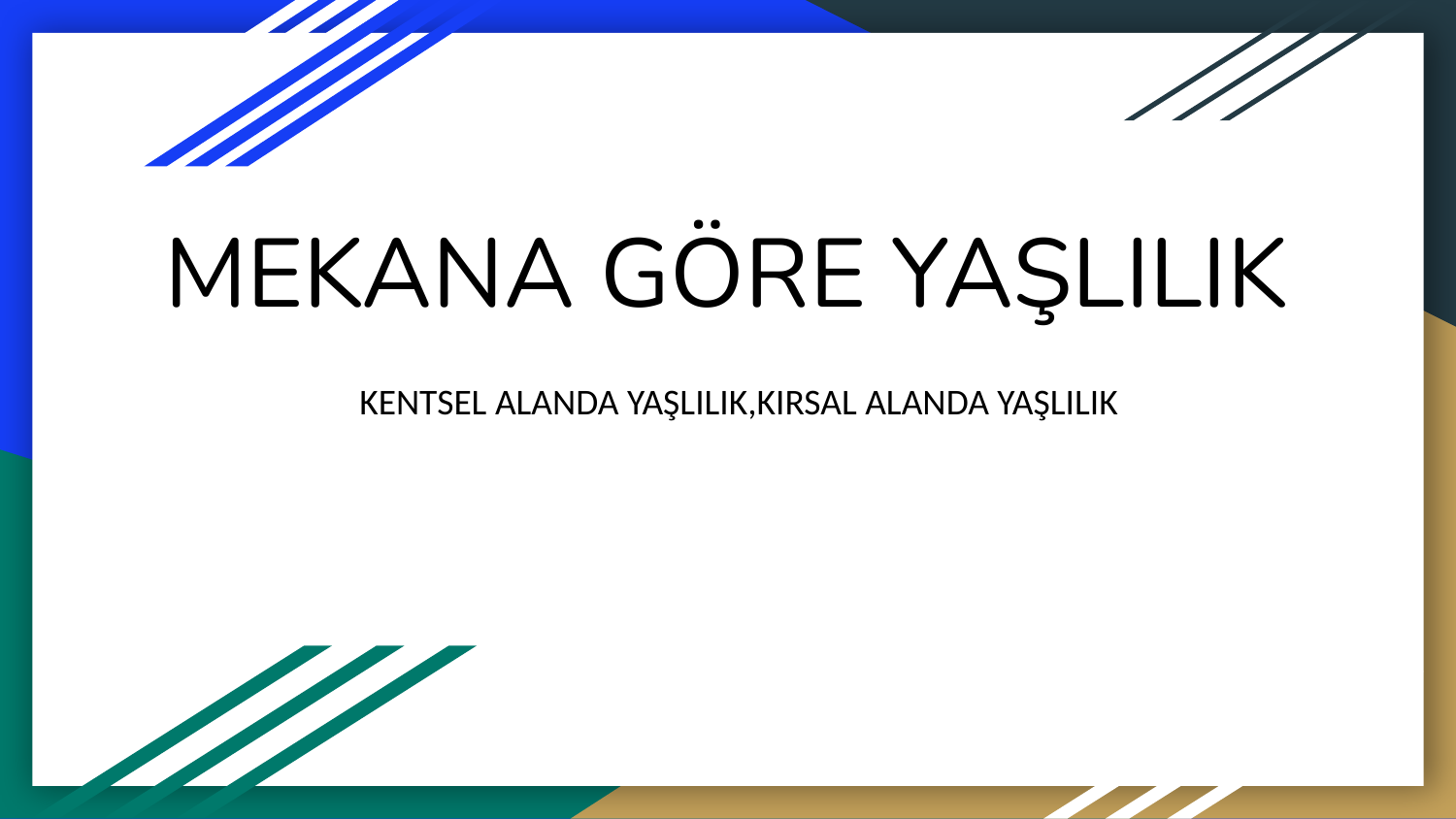

# MEKANA GÖRE YAŞLILIK

                    KENTSEL ALANDA YAŞLILIK,KIRSAL ALANDA YAŞLILIK